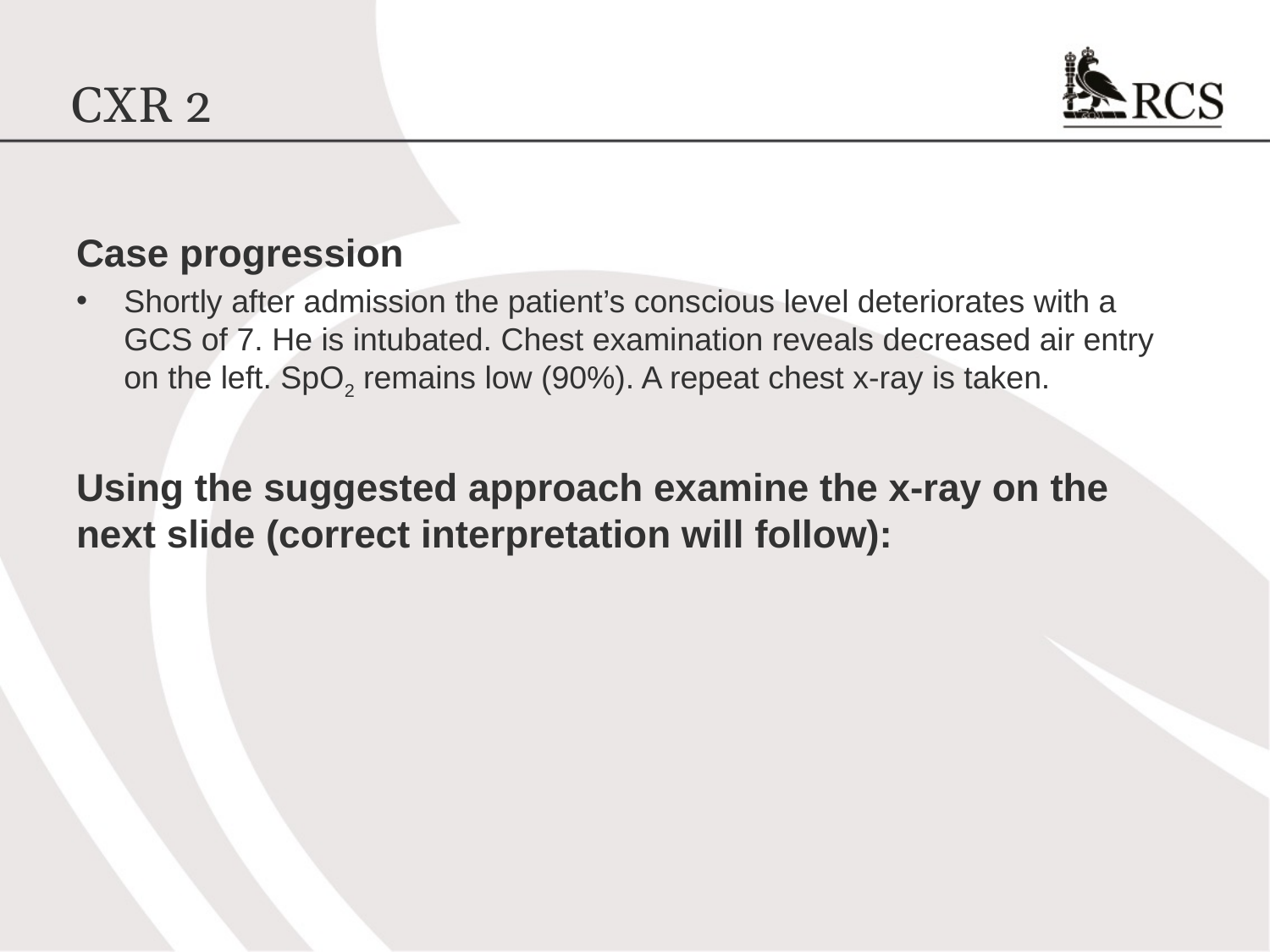

# CXR 2
Case progression
Shortly after admission the patient’s conscious level deteriorates with a GCS of 7. He is intubated. Chest examination reveals decreased air entry on the left. SpO2 remains low (90%). A repeat chest x-ray is taken.

Using the suggested approach examine the x-ray on the next slide (correct interpretation will follow):